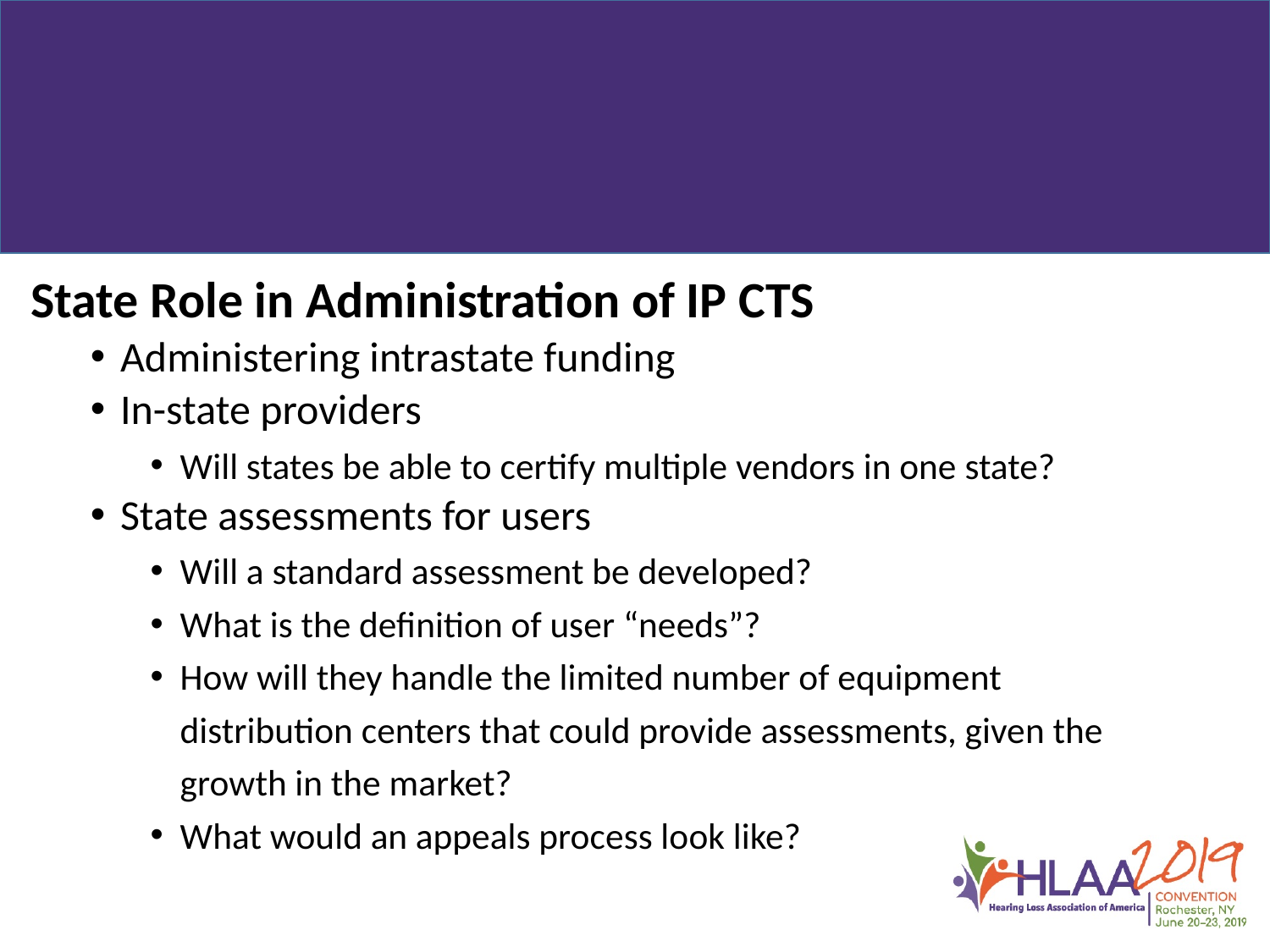

State Role in Administration of IP CTS
Administering intrastate funding
In-state providers
Will states be able to certify multiple vendors in one state?
State assessments for users
Will a standard assessment be developed?
What is the definition of user “needs”?
How will they handle the limited number of equipment distribution centers that could provide assessments, given the growth in the market?
What would an appeals process look like?